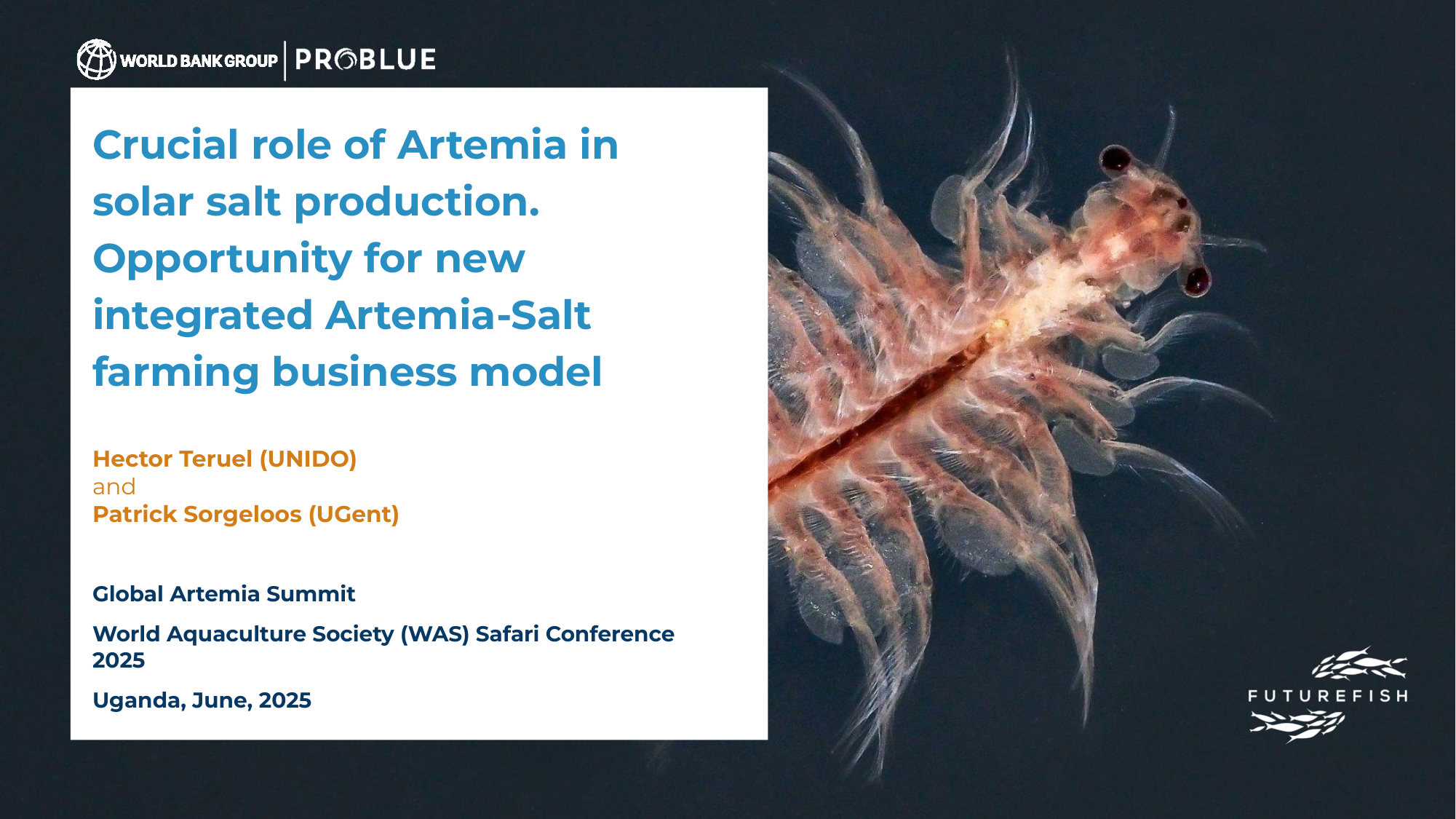

Crucial role of Artemia in solar salt production.
Opportunity for new integrated Artemia-Salt farming business model

Hector Teruel (UNIDO)
and
Patrick Sorgeloos (UGent)

Global Artemia Summit
World Aquaculture Society (WAS) Safari Conference 2025
Uganda, June, 2025